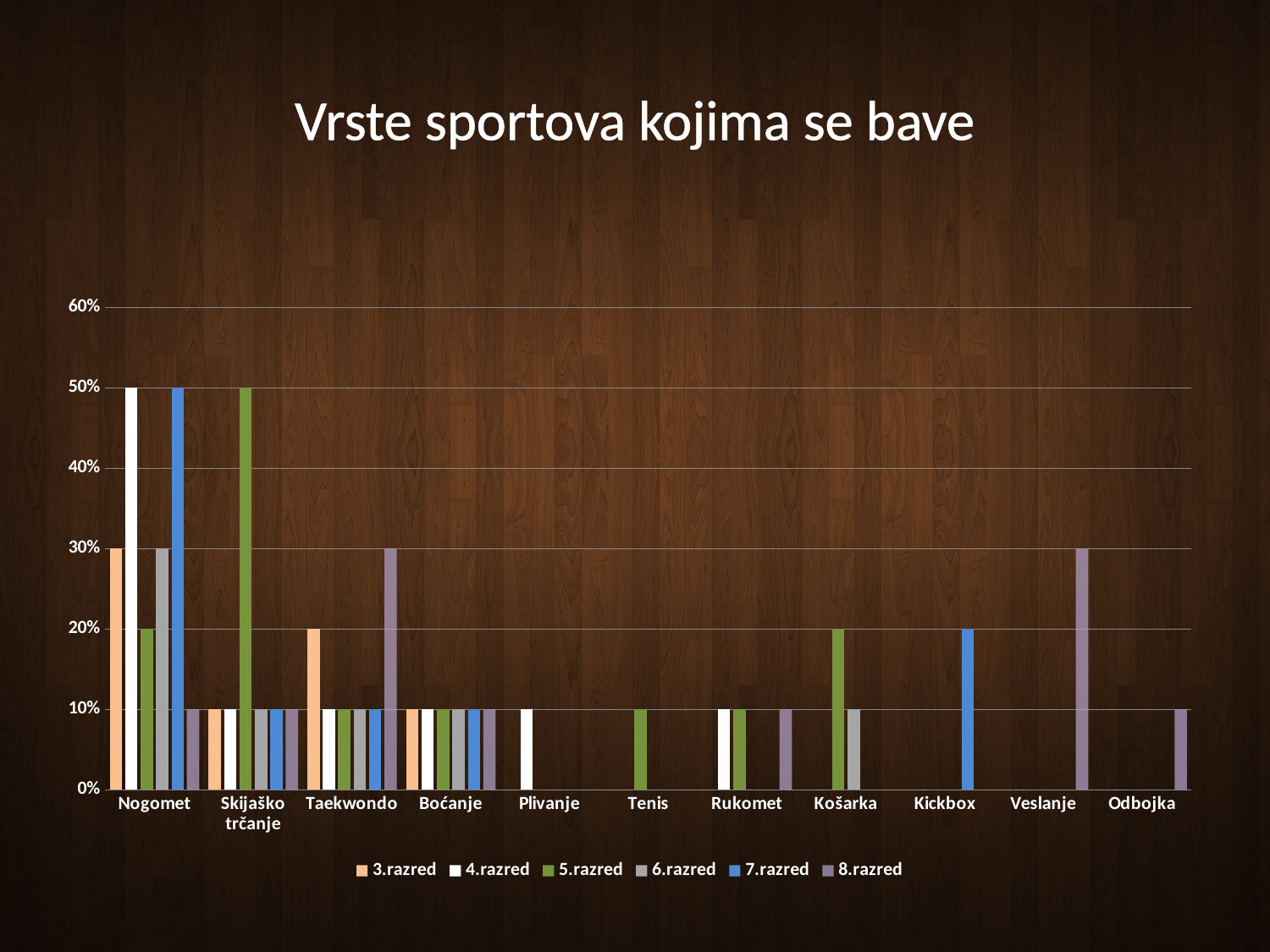

# Vrste sportova kojima se bave

### Chart

| Category | 3.razred | 4.razred | 5.razred | 6.razred | 7.razred | 8.razred |
|---|---|---|---|---|---|---|
| Nogomet | 0.3000000000000003 | 0.5 | 0.2 | 0.3000000000000003 | 0.5 | 0.1 |
| Skijaško trčanje | 0.1 | 0.1 | 0.5 | 0.1 | 0.1 | 0.1 |
| Taekwondo | 0.2 | 0.1 | 0.1 | 0.1 | 0.1 | 0.3000000000000003 |
| Boćanje | 0.1 | 0.1 | 0.1 | 0.1 | 0.1 | 0.1 |
| Plivanje | 0.0 | 0.1 | 0.0 | 0.0 | 0.0 | 0.0 |
| Tenis | 0.0 | 0.0 | 0.1 | 0.0 | 0.0 | 0.0 |
| Rukomet | 0.0 | 0.1 | 0.1 | 0.0 | 0.0 | 0.1 |
| Košarka | 0.0 | 0.0 | 0.2 | 0.1 | 0.0 | 0.0 |
| Kickbox | 0.0 | 0.0 | 0.0 | 0.0 | 0.2 | 0.0 |
| Veslanje | 0.0 | 0.0 | 0.0 | 0.0 | 0.0 | 0.3000000000000003 |
| Odbojka | 0.0 | 0.0 | 0.0 | 0.0 | 0.0 | 0.1 |